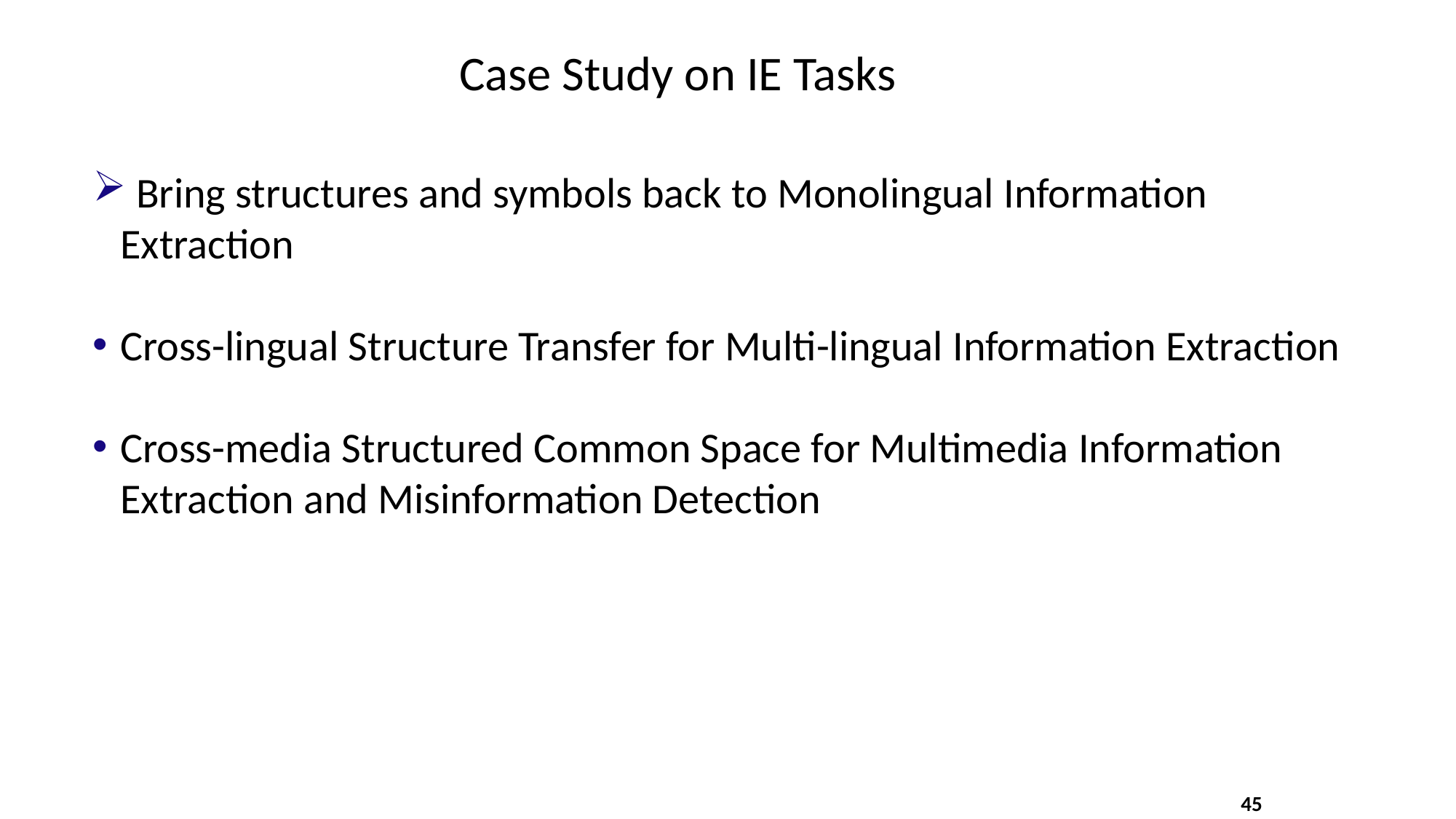

# Case Study on IE Tasks
 Bring structures and symbols back to Monolingual Information Extraction

Cross-lingual Structure Transfer for Multi-lingual Information Extraction

Cross-media Structured Common Space for Multimedia Information Extraction and Misinformation Detection

45